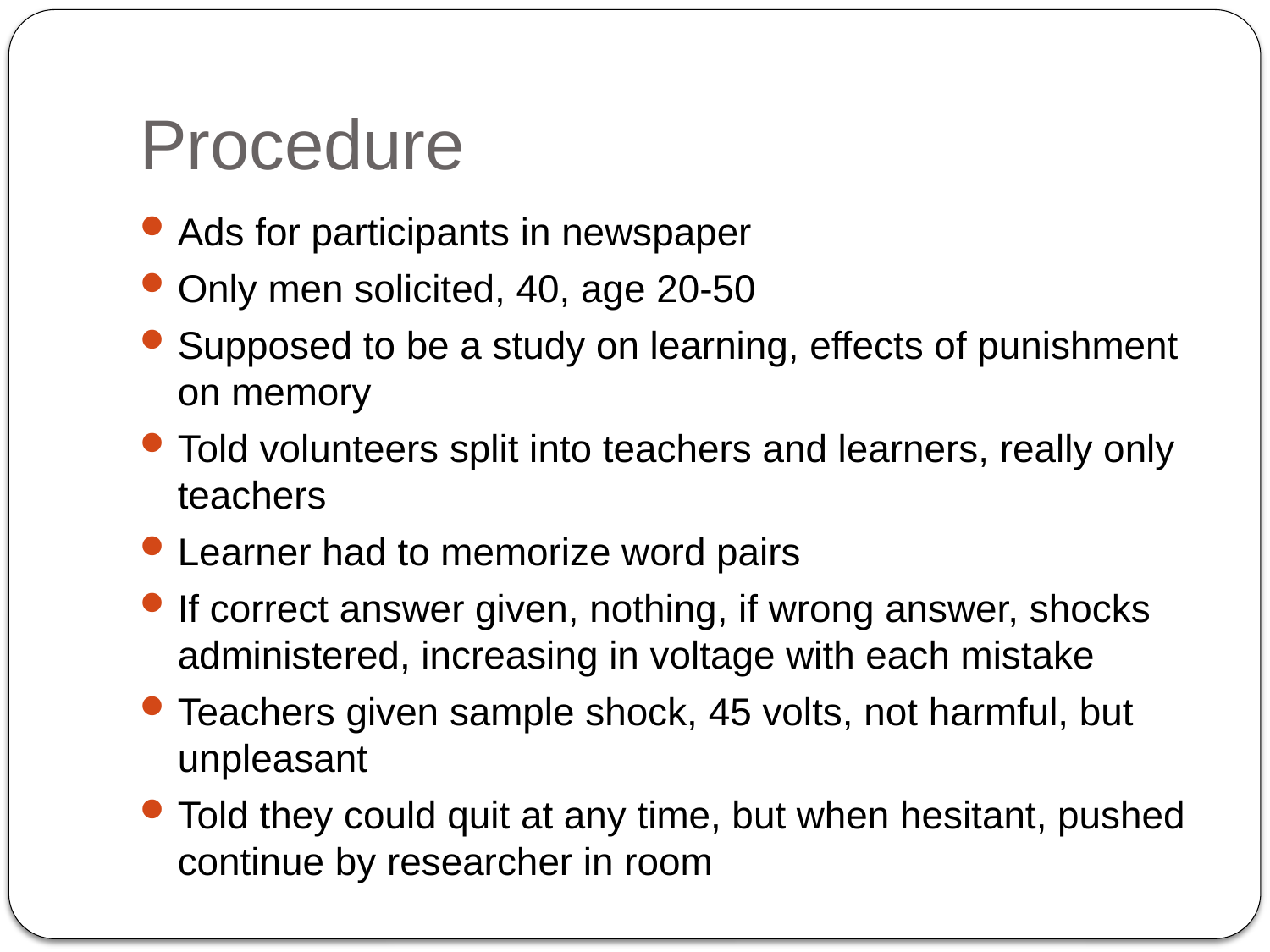

# Procedure
Ads for participants in newspaper
Only men solicited, 40, age 20-50
Supposed to be a study on learning, effects of punishment on memory
Told volunteers split into teachers and learners, really only teachers
Learner had to memorize word pairs
If correct answer given, nothing, if wrong answer, shocks administered, increasing in voltage with each mistake
Teachers given sample shock, 45 volts, not harmful, but unpleasant
Told they could quit at any time, but when hesitant, pushed continue by researcher in room